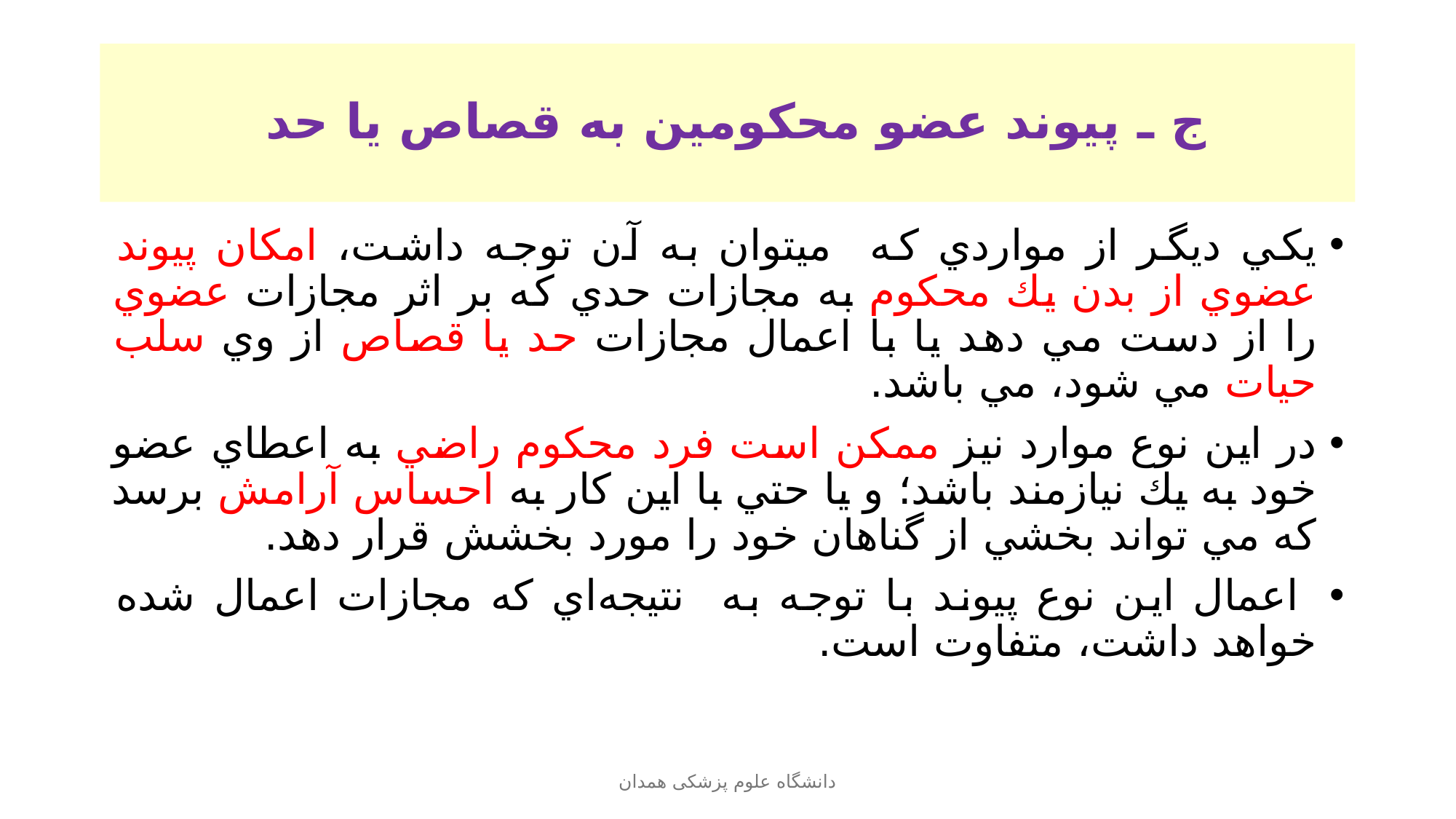

# ج ـ پيوند عضو محكومين به قصاص يا حد
يكي ديگر از مواردي كه  ميتوان به آن توجه داشت، امكان پيوند عضوي از بدن يك محكوم به مجازات حدي كه بر اثر مجازات عضوي را از دست مي دهد يا با اعمال مجازات حد يا قصاص از وي سلب حيات مي شود، مي باشد.
در اين نوع موارد نيز ممكن است فرد محكوم راضي به اعطاي عضو خود به يك نيازمند باشد؛ و يا حتي با اين كار به احساس آرامش برسد كه مي تواند بخشي از گناهان خود را مورد بخشش قرار دهد.
 اعمال اين نوع پيوند با توجه به  نتيجه‌اي كه مجازات اعمال شده خواهد داشت، متفاوت است.
دانشگاه علوم پزشکی همدان